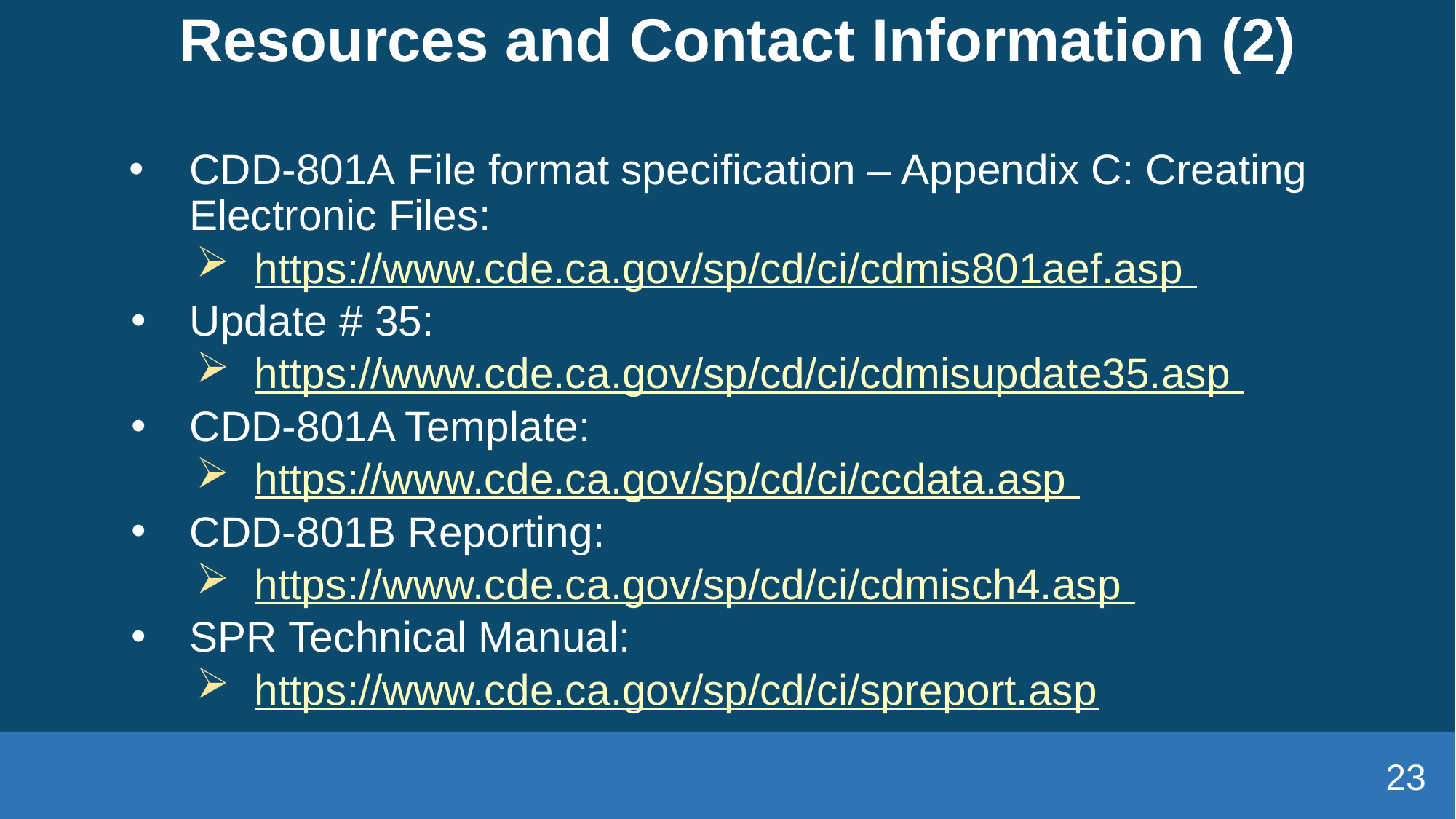

# Resources and Contact Information (2)

CDD-801A File format specification – Appendix C: Creating Electronic Files:
https://www.cde.ca.gov/sp/cd/ci/cdmis801aef.asp
Update # 35:
https://www.cde.ca.gov/sp/cd/ci/cdmisupdate35.asp
CDD-801A Template:
https://www.cde.ca.gov/sp/cd/ci/ccdata.asp
CDD-801B Reporting:
https://www.cde.ca.gov/sp/cd/ci/cdmisch4.asp
SPR Technical Manual:
https://www.cde.ca.gov/sp/cd/ci/spreport.asp
23